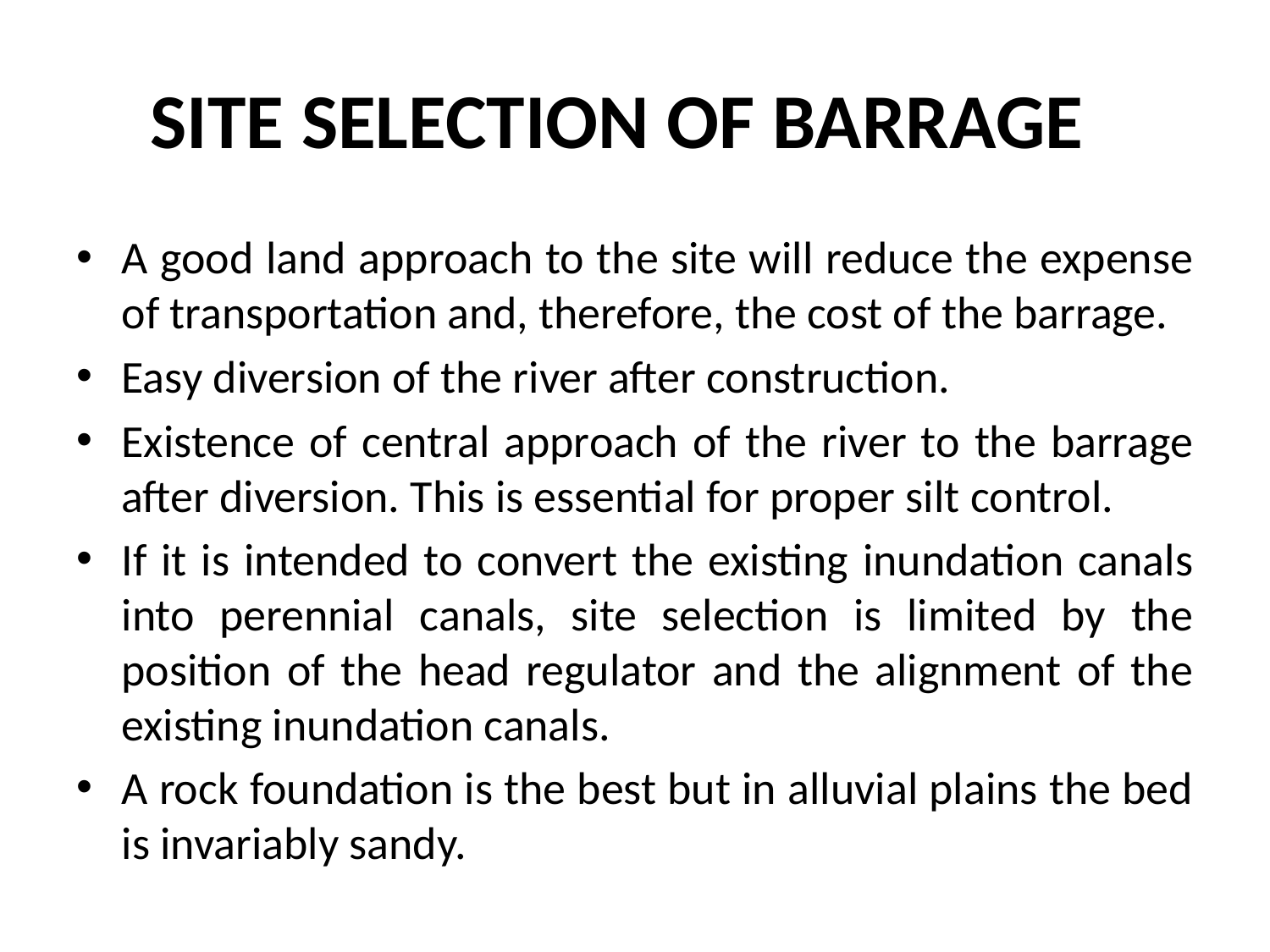

# SITE SELECTION OF BARRAGE
A good land approach to the site will reduce the expense of transportation and, therefore, the cost of the barrage.
Easy diversion of the river after construction.
Existence of central approach of the river to the barrage after diversion. This is essential for proper silt control.
If it is intended to convert the existing inundation canals into perennial canals, site selection is limited by the position of the head regulator and the alignment of the existing inundation canals.
A rock foundation is the best but in alluvial plains the bed is invariably sandy.